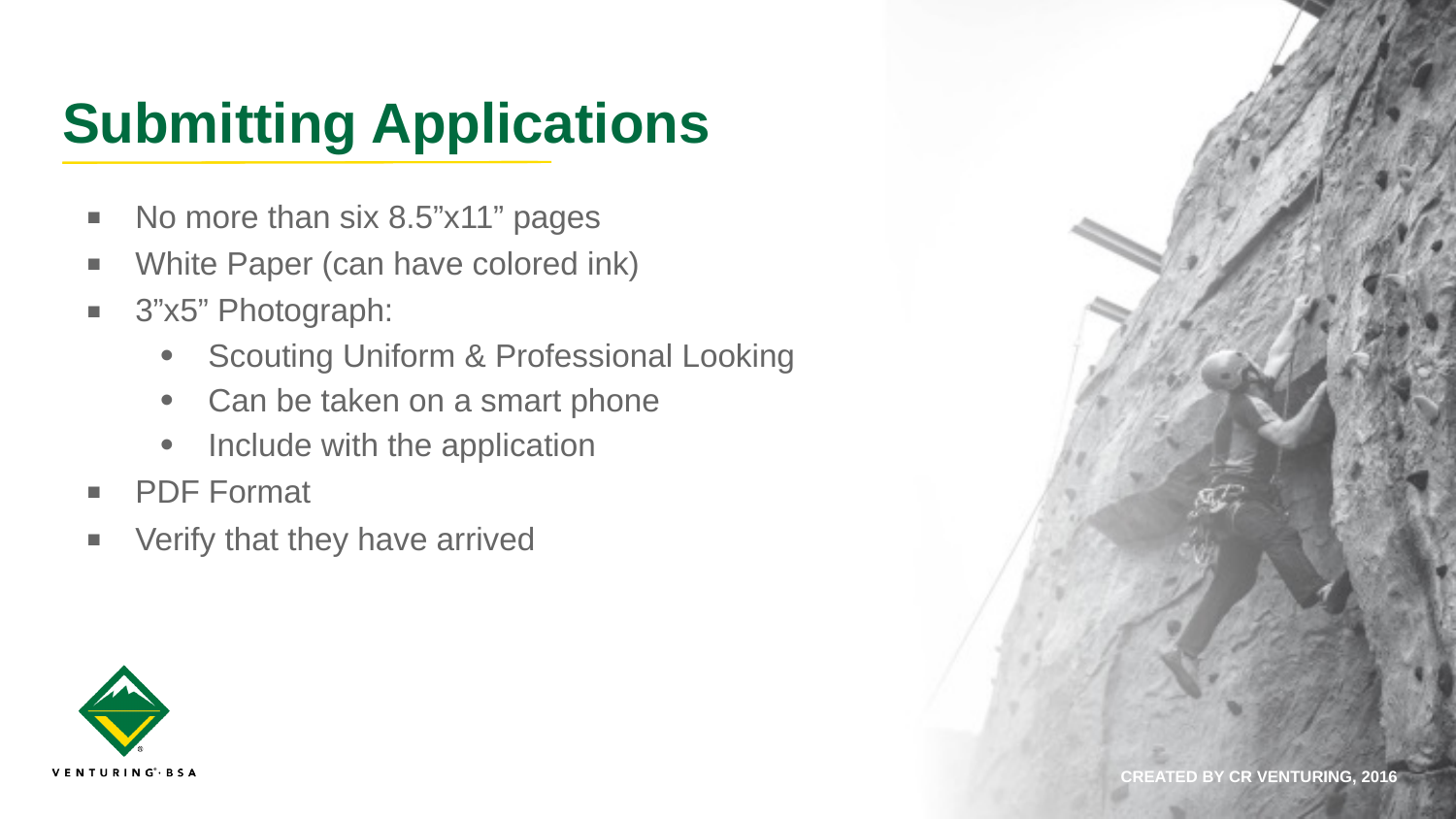

# Submitting Applications
No more than six 8.5”x11” pages
White Paper (can have colored ink)
3”x5” Photograph:
Scouting Uniform & Professional Looking
Can be taken on a smart phone
Include with the application
PDF Format
Verify that they have arrived
CREATED BY CR VENTURING, 2016